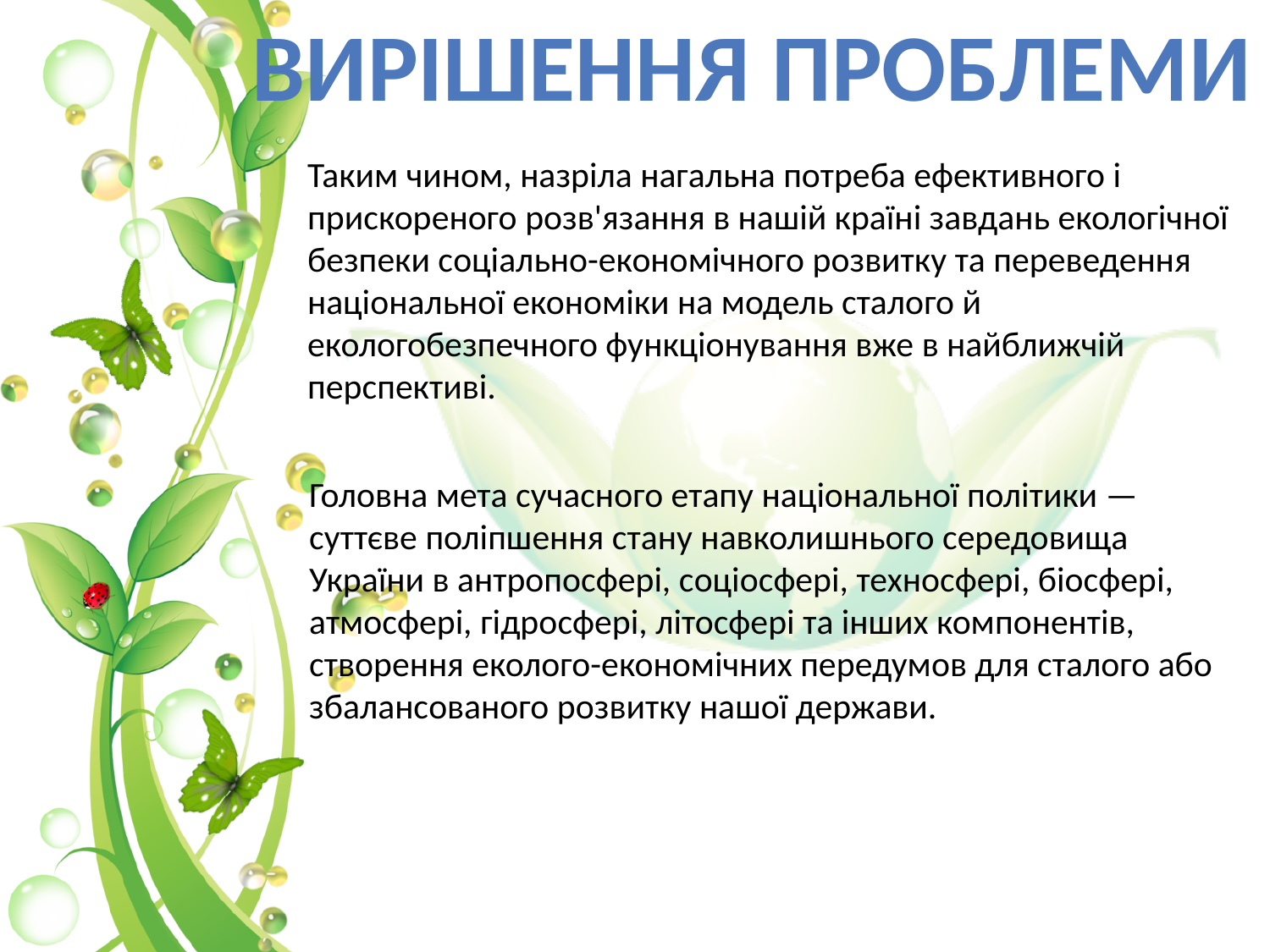

Вирішення проблеми
Таким чином, назріла нагальна потреба ефективного і прискореного розв'язання в нашій країні завдань екологічної безпеки соціально-економічного розвитку та переведення національної економіки на модель сталого й екологобезпечного функціонування вже в найближчій перспективі.
Головна мета сучасного етапу національної політики — суттєве поліпшення стану навколишнього середовища України в антропосфері, соціосфері, техносфері, біосфері, атмосфері, гідросфері, літосфері та інших компонентів, створення еколого-економічних передумов для сталого або збалансованого розвитку нашої держави.